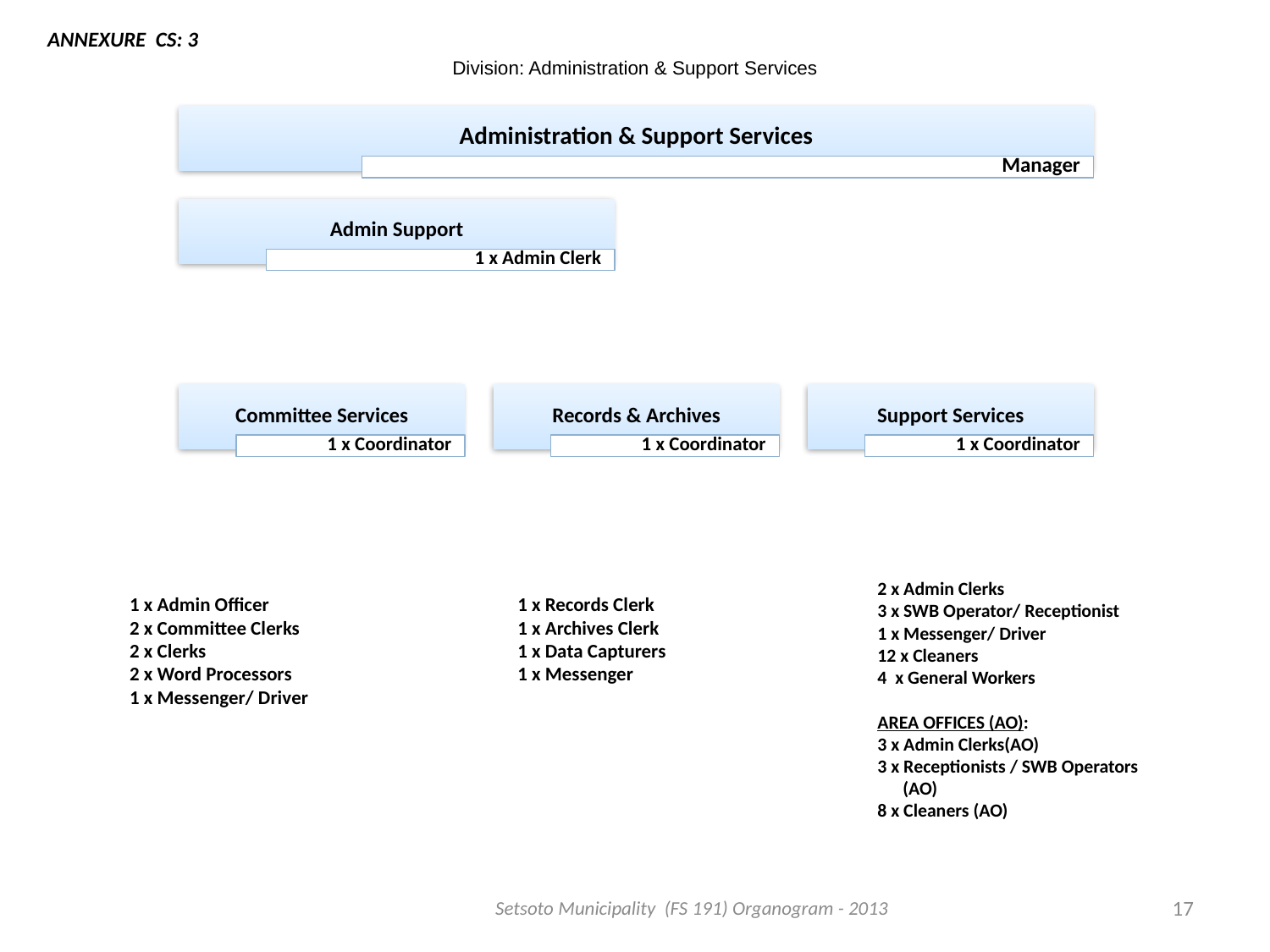

ANNEXURE  CS: 3
# Division: Administration & Support Services
Administration & Support Services
Manager
Admin Support
1 x Admin Clerk
Committee Services
1 x Coordinator
Records & Archives
1 x Coordinator
Support Services
1 x Coordinator
2 x Admin Clerks
3 x SWB Operator/ Receptionist
1 x Messenger/ Driver
12 x Cleaners
4  x General Workers

AREA OFFICES (AO):
3 x Admin Clerks(AO)
3 x Receptionists / SWB Operators
      (AO)
8 x Cleaners (AO)
1 x Admin Officer
2 x Committee Clerks
2 x Clerks
2 x Word Processors
1 x Messenger/ Driver
1 x Records Clerk
1 x Archives Clerk
1 x Data Capturers
1 x Messenger
Setsoto Municipality  (FS 191) Organogram - 2013
17